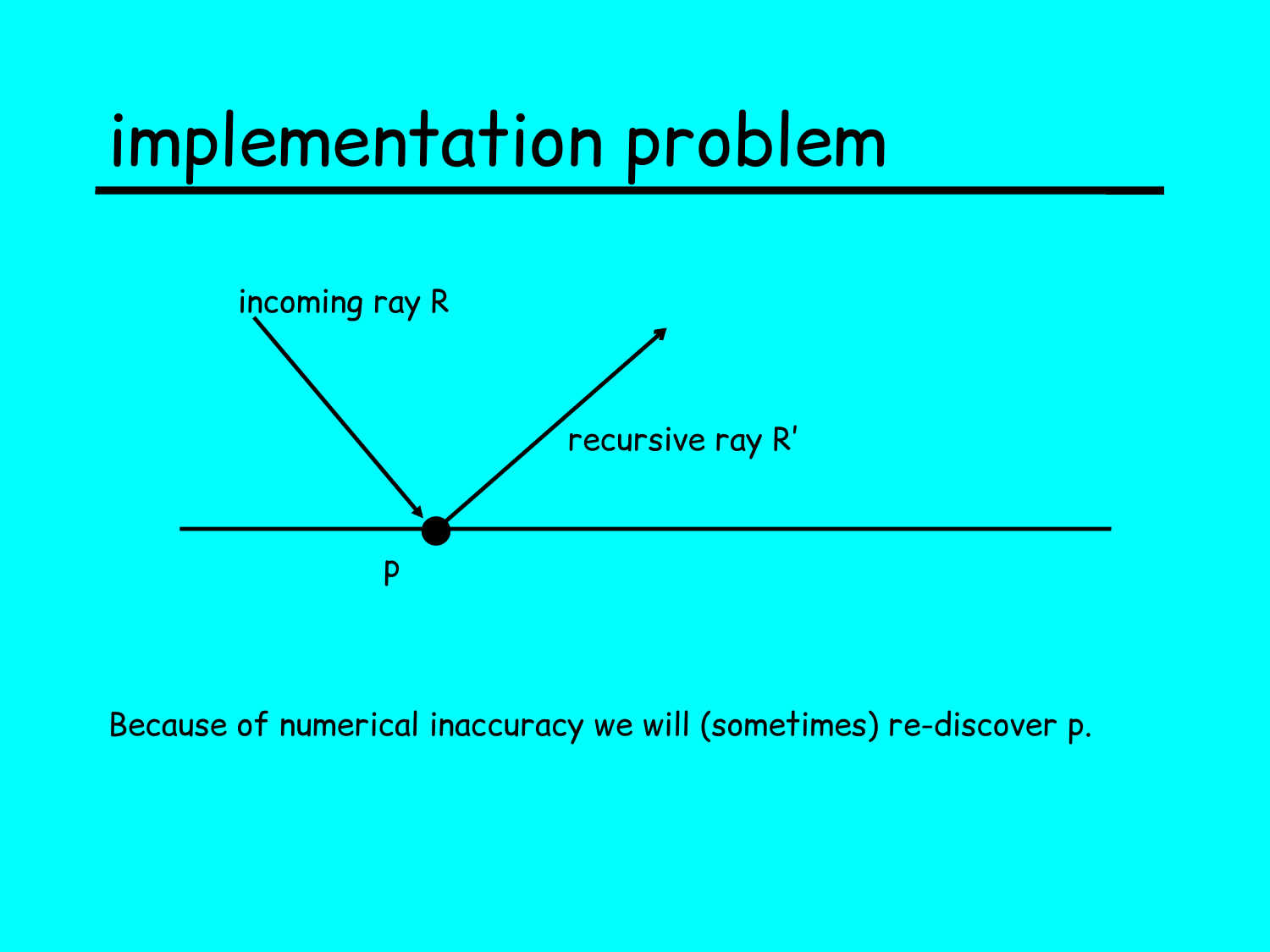

# implementation problem
incoming ray R

recursive ray R’

p
Because of numerical inaccuracy we will (sometimes) re-discover p.